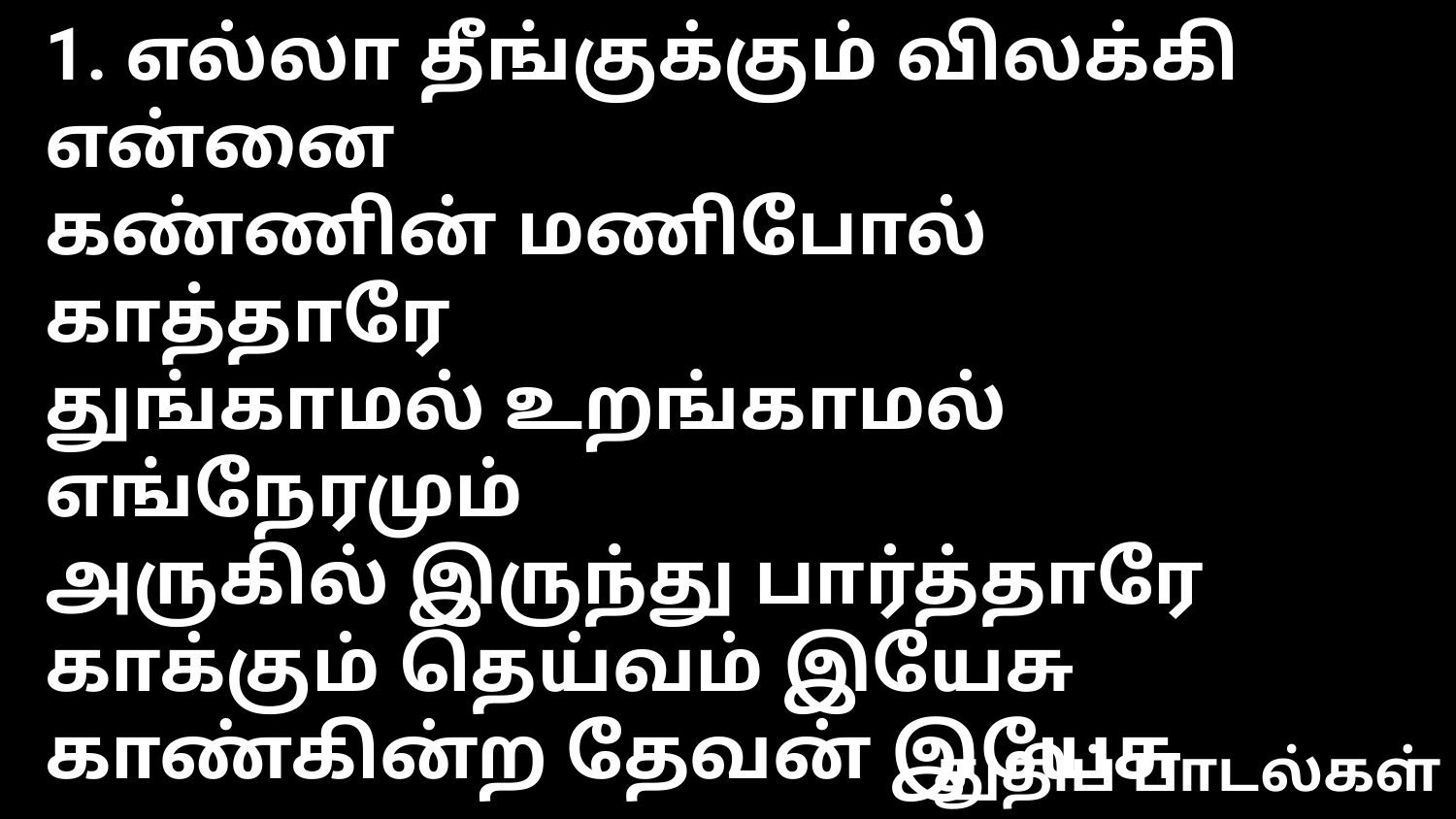

1. எல்லா தீங்குக்கும் விலக்கி என்னை
கண்ணின் மணிபோல் காத்தாரே
துங்காமல் உறங்காமல் எங்நேரமும்
அருகில் இருந்து பார்த்தாரே
காக்கும் தெய்வம் இயேசு
காண்கின்ற தேவன் இயேசு

துதிப் பாடல்கள்